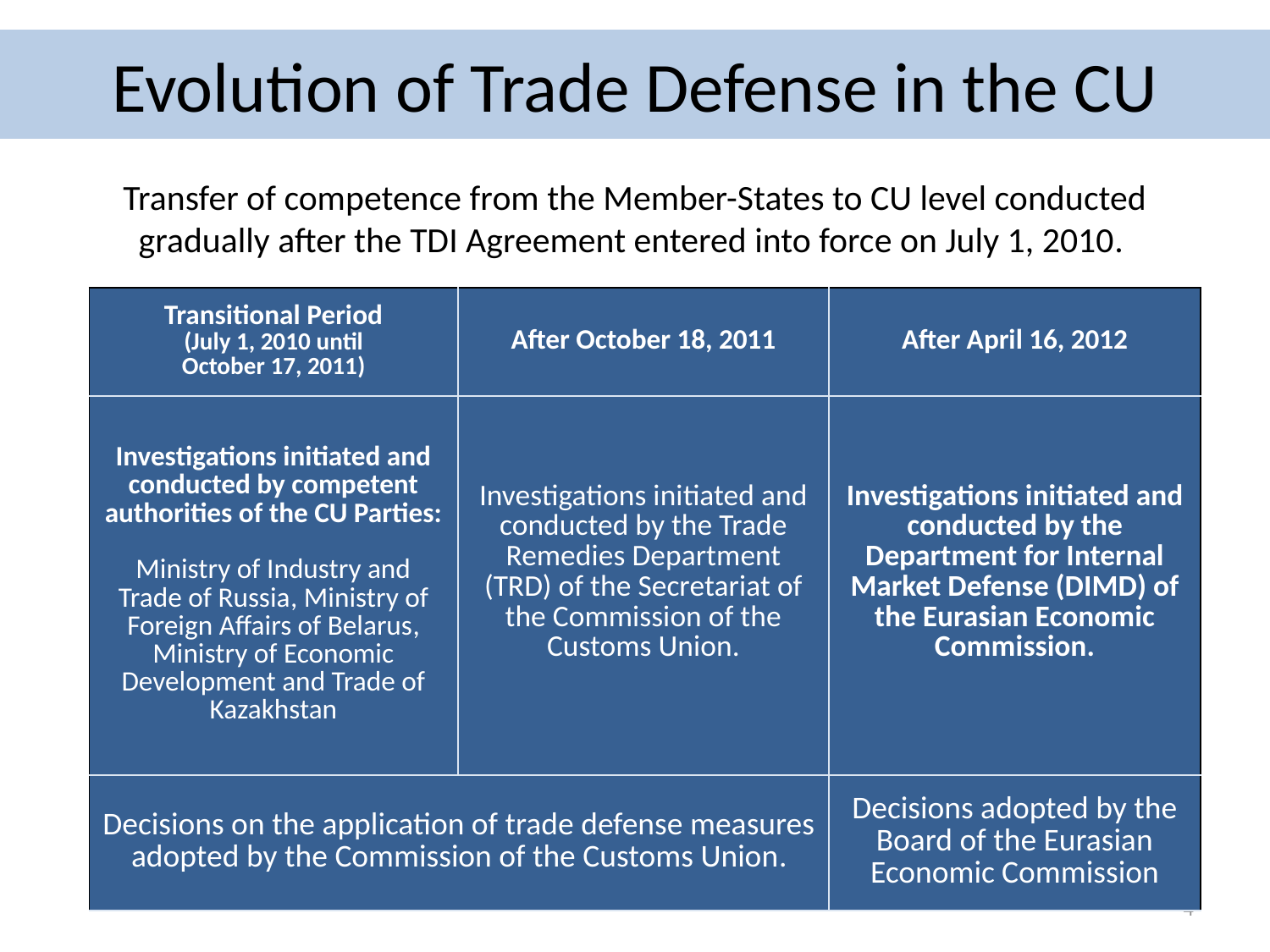

# Evolution of Trade Defense in the CU
Transfer of competence from the Member-States to CU level conducted gradually after the TDI Agreement entered into force on July 1, 2010.

| Transitional Period (July 1, 2010 until October 17, 2011) | After October 18, 2011 | After April 16, 2012 |
| --- | --- | --- |
| Investigations initiated and conducted by competent authorities of the CU Parties: Ministry of Industry and Trade of Russia, Ministry of Foreign Affairs of Belarus, Ministry of Economic Development and Trade of Kazakhstan | Investigations initiated and conducted by the Trade Remedies Department (TRD) of the Secretariat of the Commission of the Customs Union. | Investigations initiated and conducted by the Department for Internal Market Defense (DIMD) of the Eurasian Economic Commission. |
| Decisions on the application of trade defense measures adopted by the Commission of the Customs Union. |  | Decisions adopted by the Board of the Eurasian Economic Commission |
4